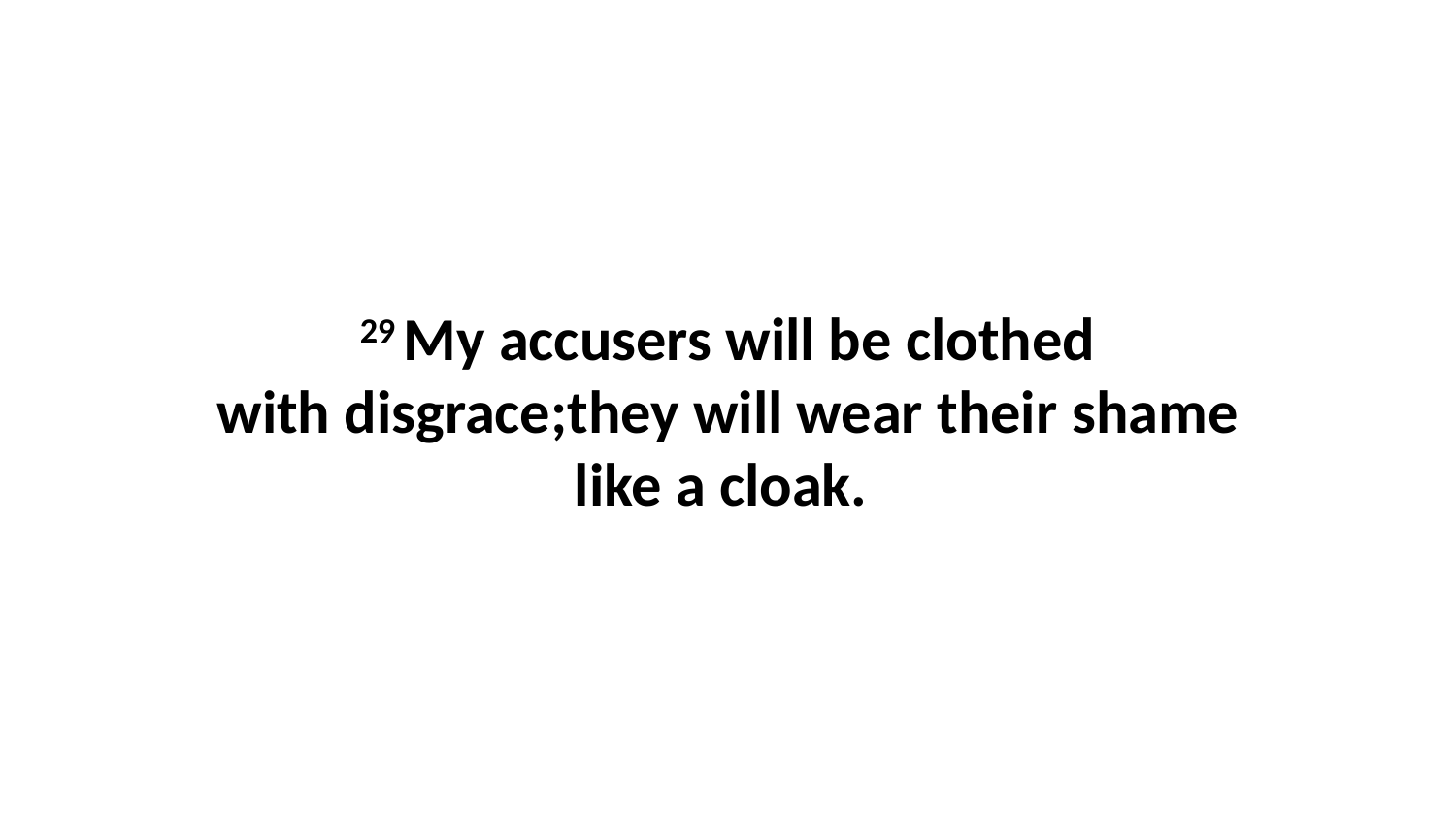

29 My accusers will be clothed with disgrace;they will wear their shame like a cloak.